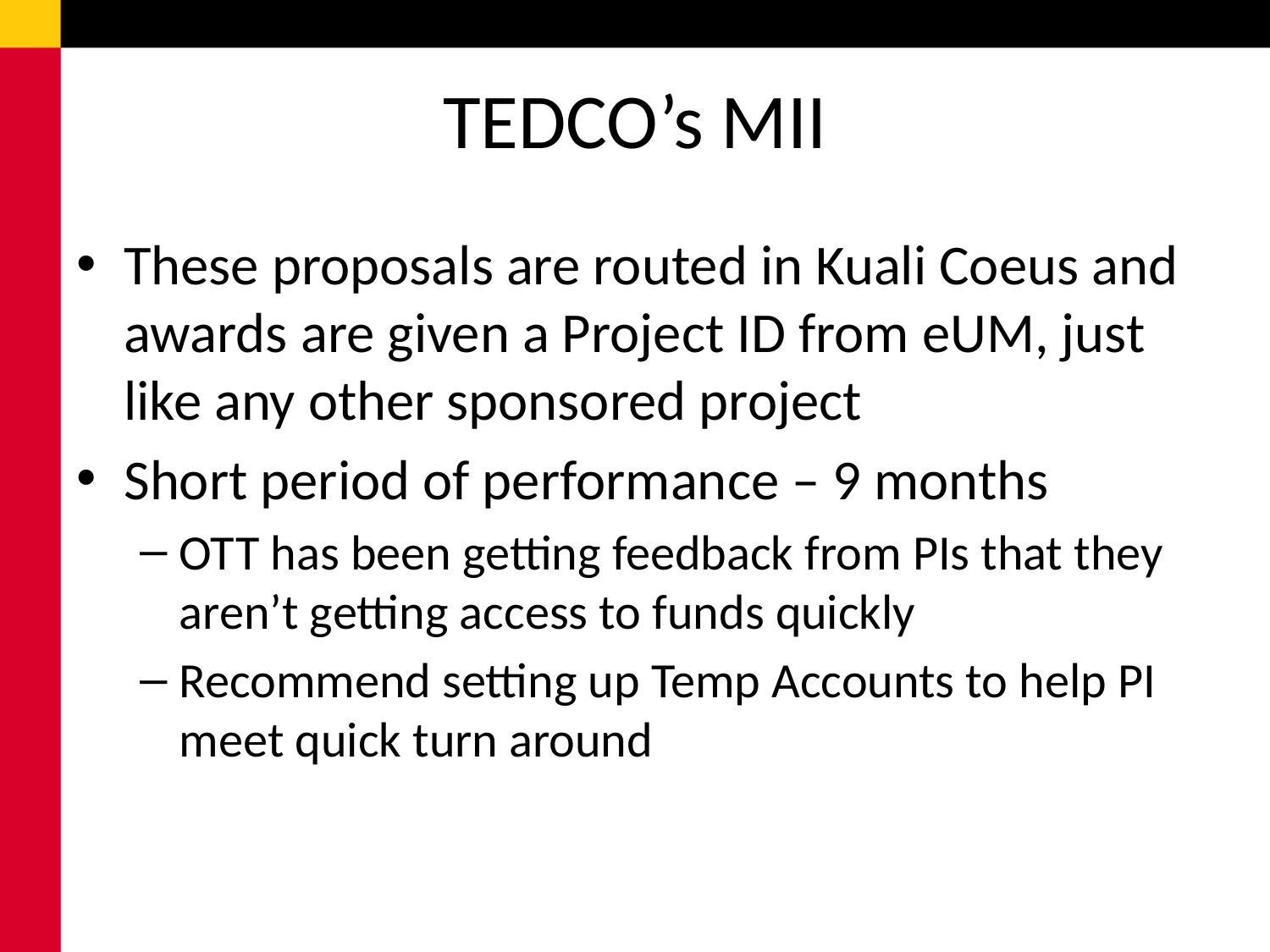

# TEDCO’s MII
These proposals are routed in Kuali Coeus and awards are given a Project ID from eUM, just like any other sponsored project
Short period of performance – 9 months
OTT has been getting feedback from PIs that they aren’t getting access to funds quickly
Recommend setting up Temp Accounts to help PI meet quick turn around